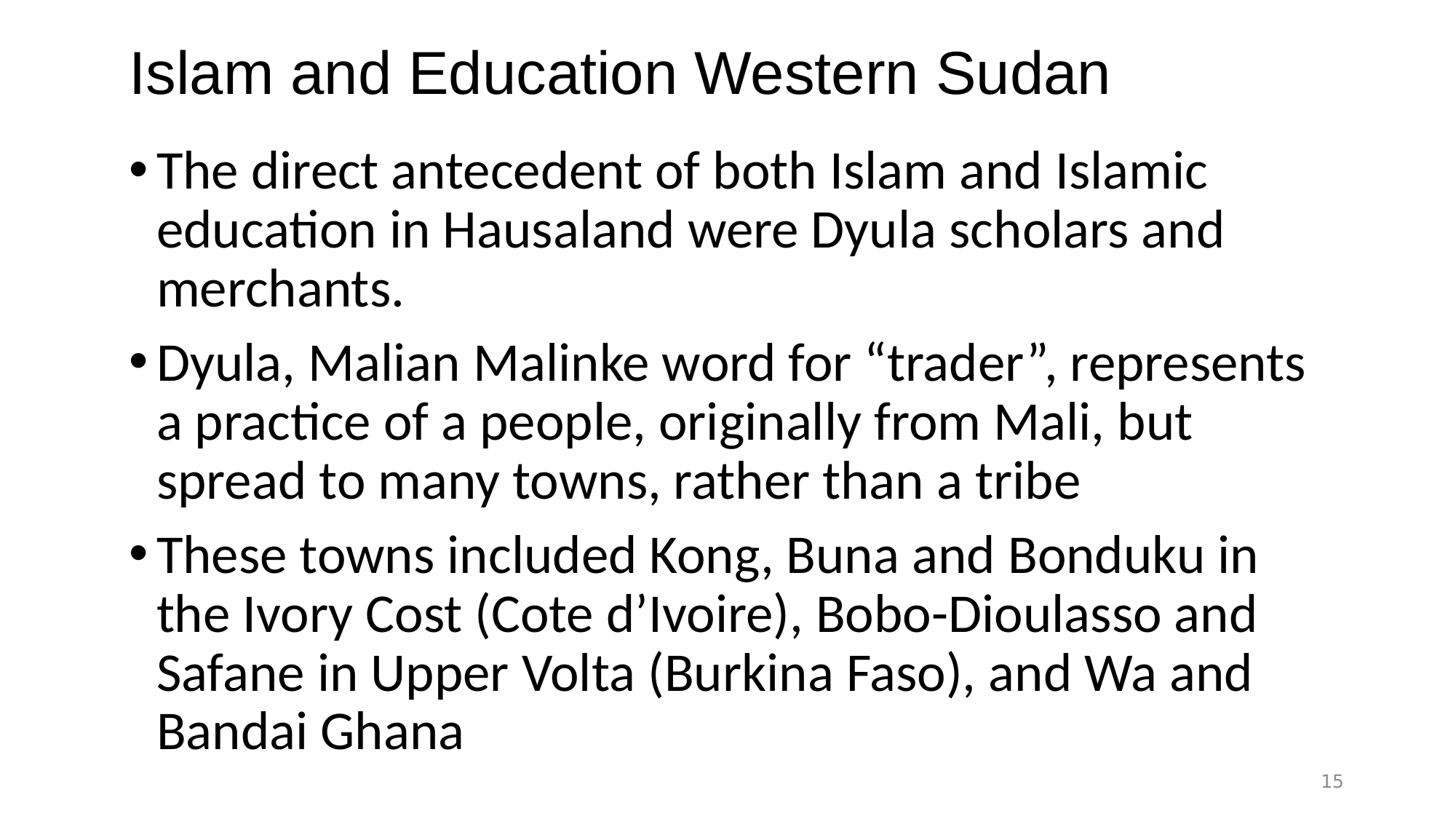

# Islam and Education Western Sudan
The direct antecedent of both Islam and Islamic education in Hausaland were Dyula scholars and merchants.
Dyula, Malian Malinke word for “trader”, represents a practice of a people, originally from Mali, but spread to many towns, rather than a tribe
These towns included Kong, Buna and Bonduku in the Ivory Cost (Cote d’Ivoire), Bobo-Dioulasso and Safane in Upper Volta (Burkina Faso), and Wa and Bandai Ghana

15